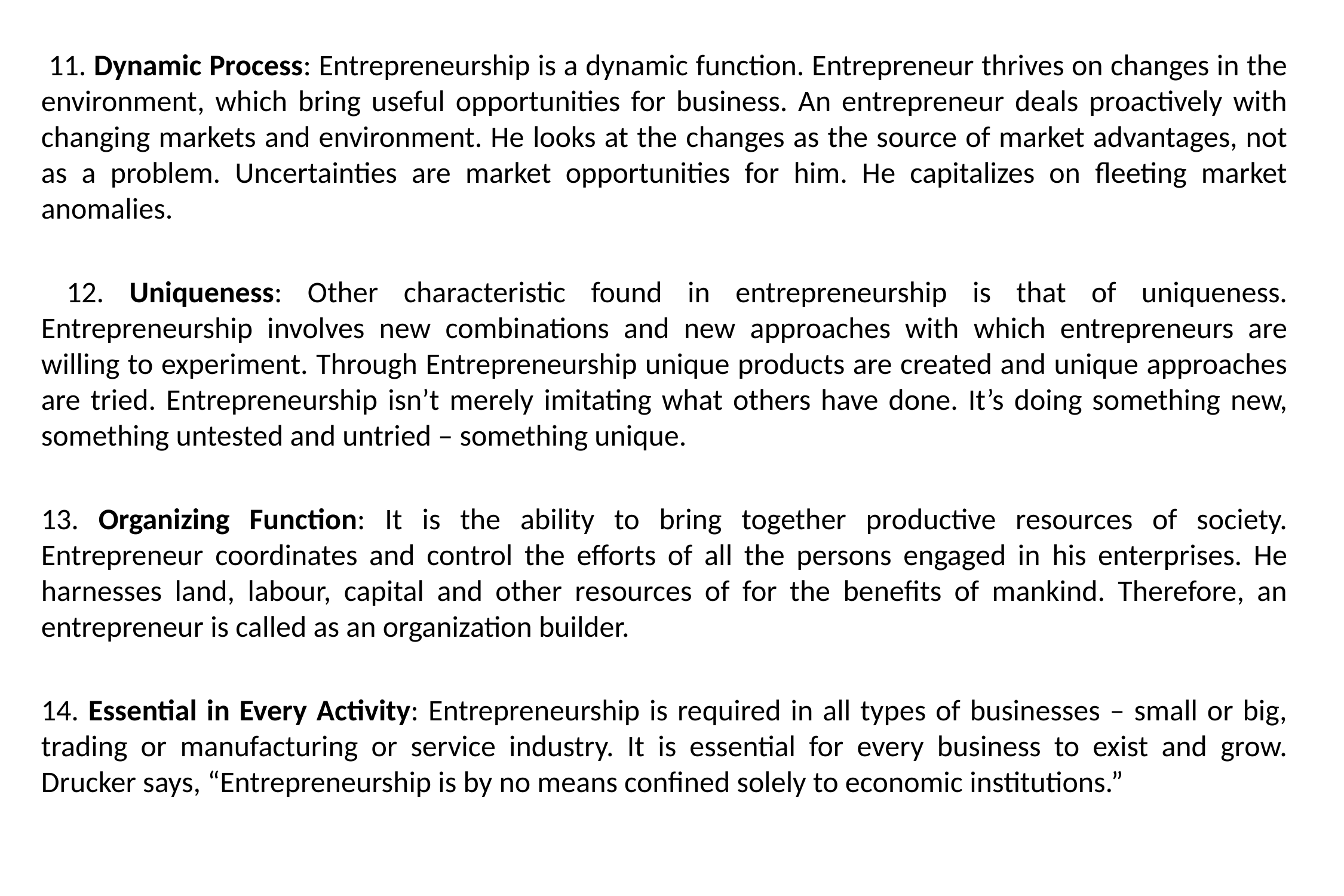

11. Dynamic Process: Entrepreneurship is a dynamic function. Entrepreneur thrives on changes in the environment, which bring useful opportunities for business. An entrepreneur deals proactively with changing markets ­and environment. He looks at the changes as the source of market advantages, not as a problem. Uncertainties are market opportunities for him. He capitalizes on fleeting market anomalies.

 12. Uniqueness: Other characteristic found in entrepreneurship is that of uniqueness. Entrepreneurship involves new combinations and new approaches with which entrepreneurs are willing to experiment. Through Entrepreneurship unique products are created and unique approaches are tried. Entrepreneurship isn’t merely imitating what others have done. It’s doing something new, something untested and untried – something unique.

13. Organizing Function: It is the ability to bring together productive resources of society. Entrepreneur coordinates and control the efforts of all the persons engaged in his enterprises. He harnesses land, labour, capital and other resources of for the benefits of mankind. Therefore, an entrepreneur is called as an organization builder.

14. Essential in Every Activity: Entrepreneurship is required in all types of businesses – small or big, trading or manufacturing or service industry. It is essential for every business to exist and grow. Drucker says, “Entrepreneurship is by no means confined solely to economic institutions.”